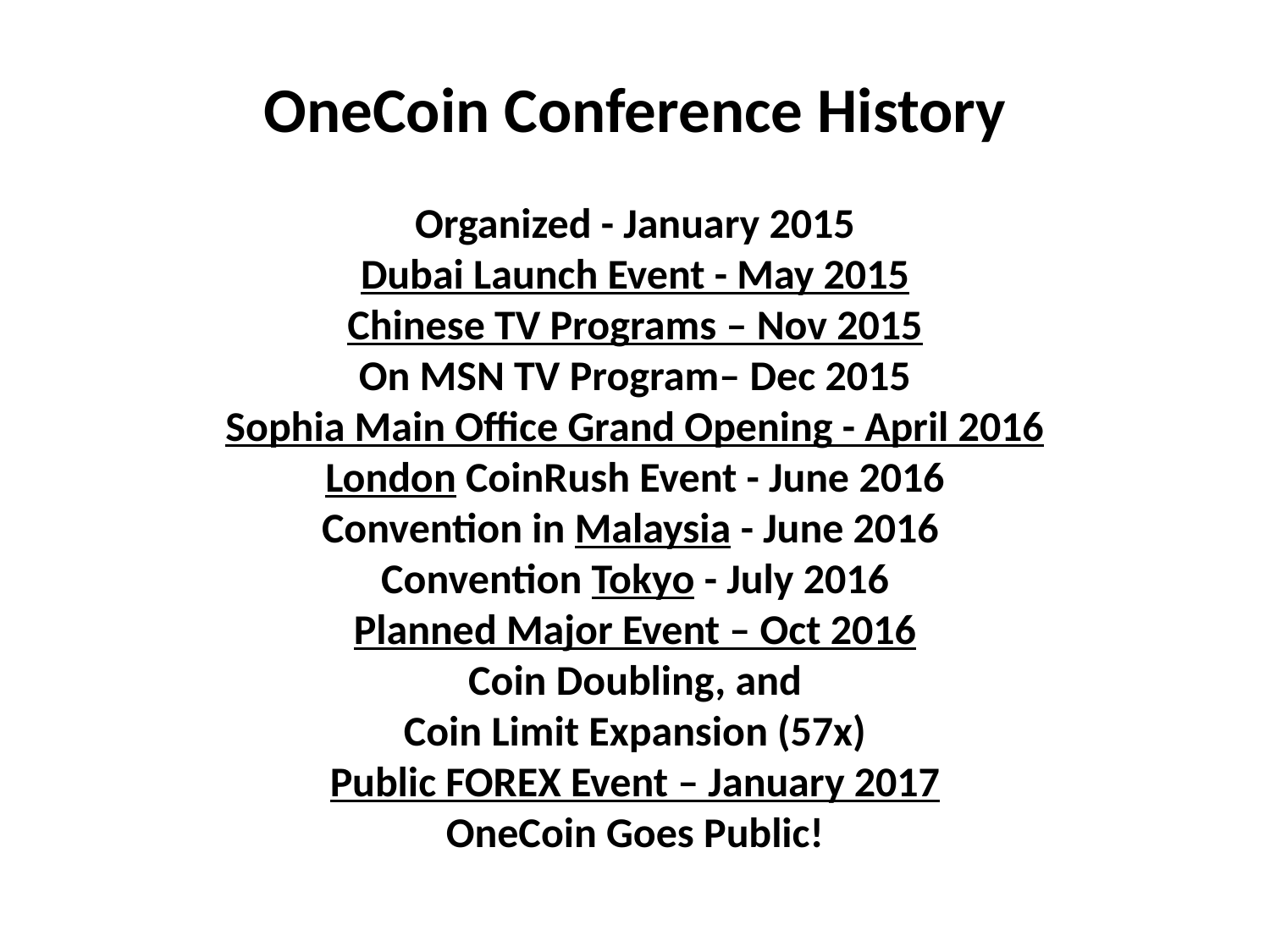

OneCoin Conference History

Organized - January 2015
Dubai Launch Event - May 2015
Chinese TV Programs – Nov 2015
On MSN TV Program– Dec 2015
Sophia Main Office Grand Opening - April 2016
London CoinRush Event - June 2016
Convention in Malaysia - June 2016
Convention Tokyo - July 2016
Planned Major Event – Oct 2016
Coin Doubling, and
Coin Limit Expansion (57x)
Public FOREX Event – January 2017
OneCoin Goes Public!